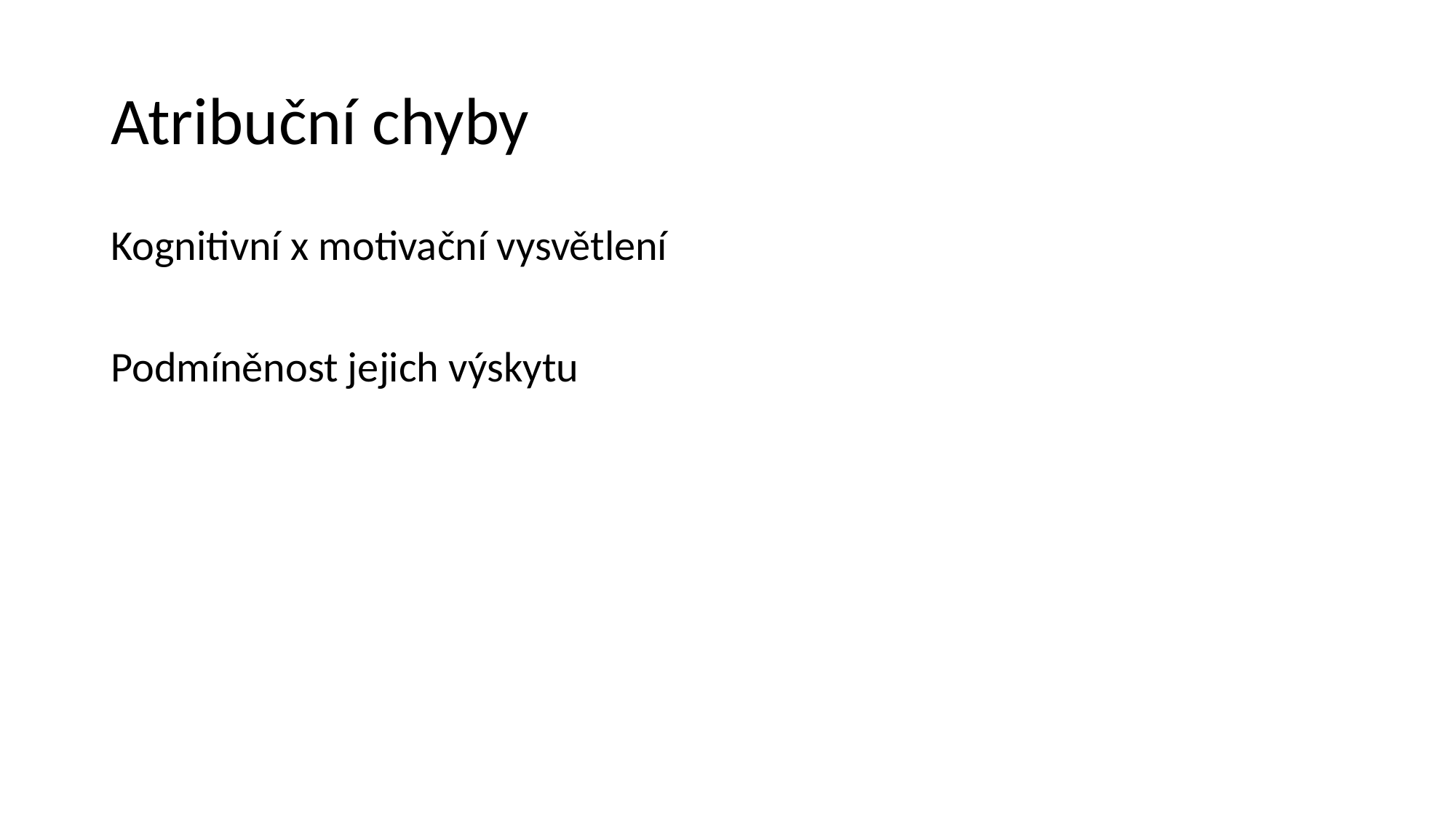

# Atribuční chyby
Kognitivní x motivační vysvětlení

Podmíněnost jejich výskytu